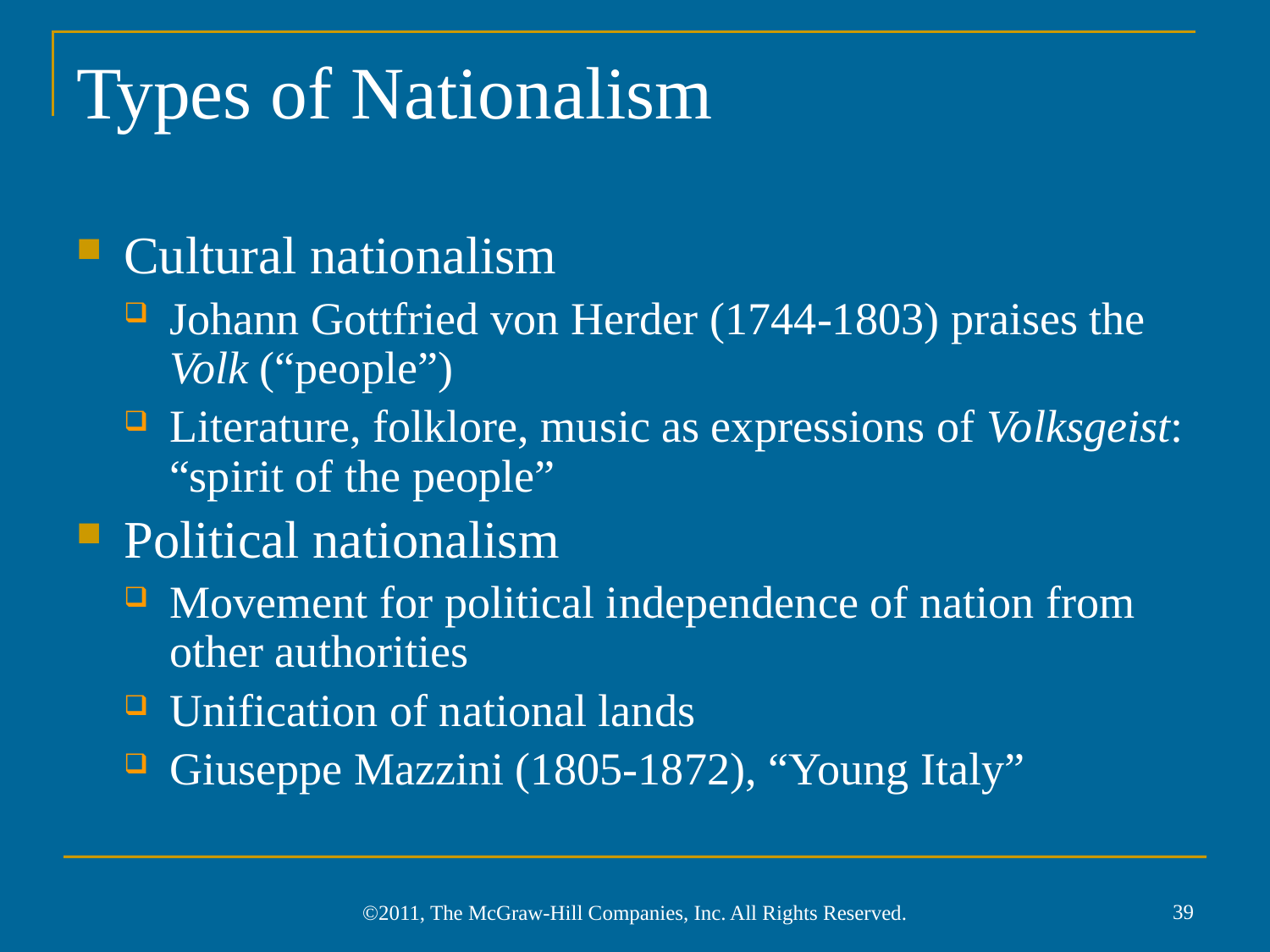

# Types of Nationalism
Cultural nationalism
Johann Gottfried von Herder (1744-1803) praises the Volk (“people”)
Literature, folklore, music as expressions of Volksgeist: “spirit of the people”
Political nationalism
Movement for political independence of nation from other authorities
Unification of national lands
Giuseppe Mazzini (1805-1872), “Young Italy”
39
©2011, The McGraw-Hill Companies, Inc. All Rights Reserved.